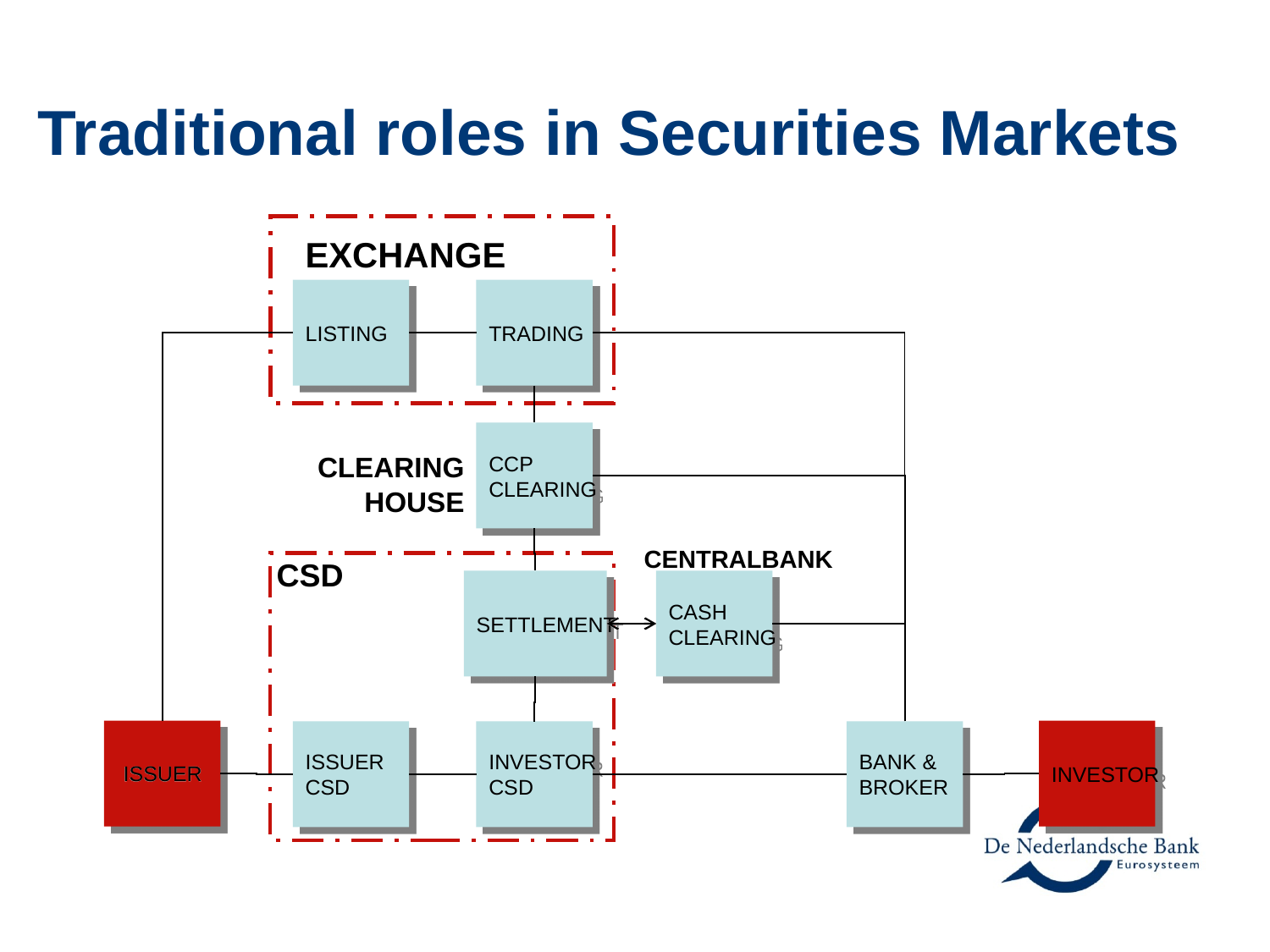

Traditional roles in Securities Markets

EXCHANGE
LISTING
TRADING
CCP
CLEARING
CLEARING
HOUSE
CENTRALBANK
CSD

SETTLEMENT
CASH
CLEARING

INVESTOR
ISSUER
CSD
INVESTOR
CSD
BANK &
BROKER
ISSUER